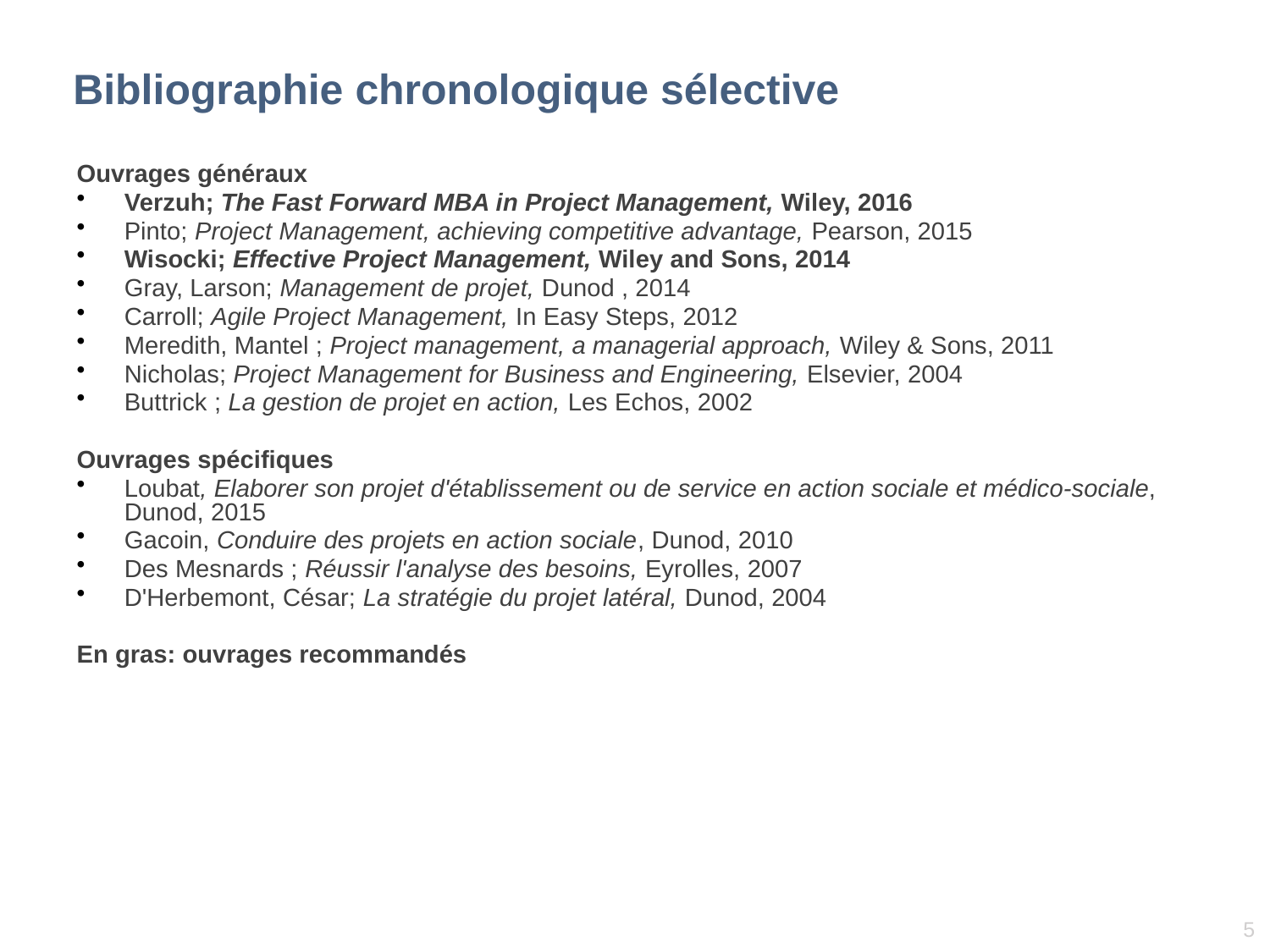

# Bibliographie chronologique sélective
Ouvrages généraux
Verzuh; The Fast Forward MBA in Project Management, Wiley, 2016
Pinto; Project Management, achieving competitive advantage, Pearson, 2015
Wisocki; Effective Project Management, Wiley and Sons, 2014
Gray, Larson; Management de projet, Dunod , 2014
Carroll; Agile Project Management, In Easy Steps, 2012
Meredith, Mantel ; Project management, a managerial approach, Wiley & Sons, 2011
Nicholas; Project Management for Business and Engineering, Elsevier, 2004
Buttrick ; La gestion de projet en action, Les Echos, 2002

Ouvrages spécifiques
Loubat, Elaborer son pro­jet d'éta­blis­se­ment ou de ser­vice en ac­tion so­ciale et mé­di­co-so­ciale, Dunod, 2015
Gacoin, Conduire des projets en action sociale, Dunod, 2010
Des Mesnards ; Réussir l'analyse des besoins, Eyrolles, 2007
D'Herbemont, César; La stratégie du projet latéral, Dunod, 2004

En gras: ouvrages recommandés